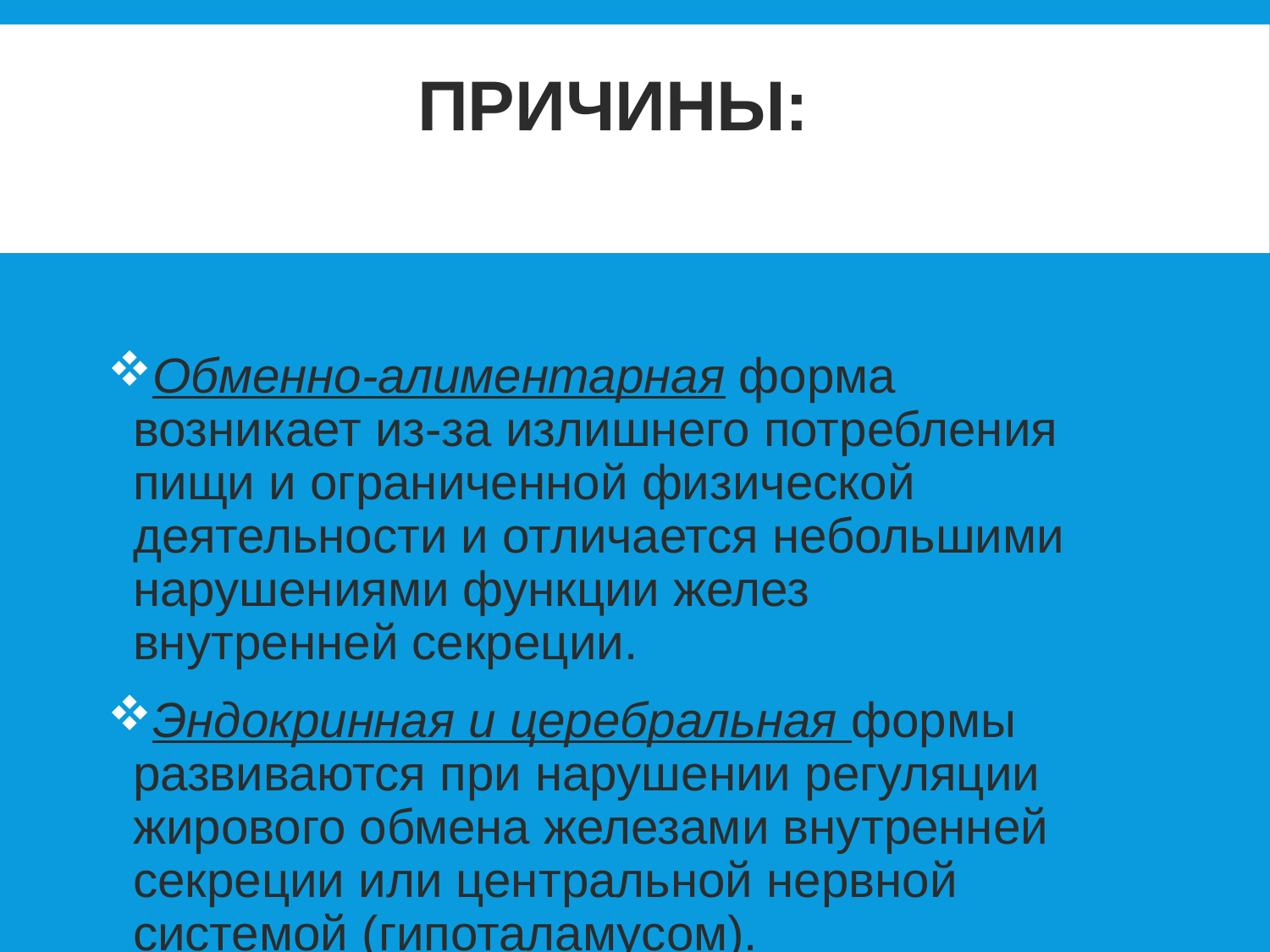

# Причины:

Обменно-алиментарная форма возникает из-за излишнего потребления пищи и ограниченной физической деятельности и отличается небольшими нарушениями функции желез внутренней секреции.
Эндокринная и церебральная формы развиваются при нарушении регуляции жирового обмена железами внутренней секреции или центральной нервной системой (гипоталамусом).